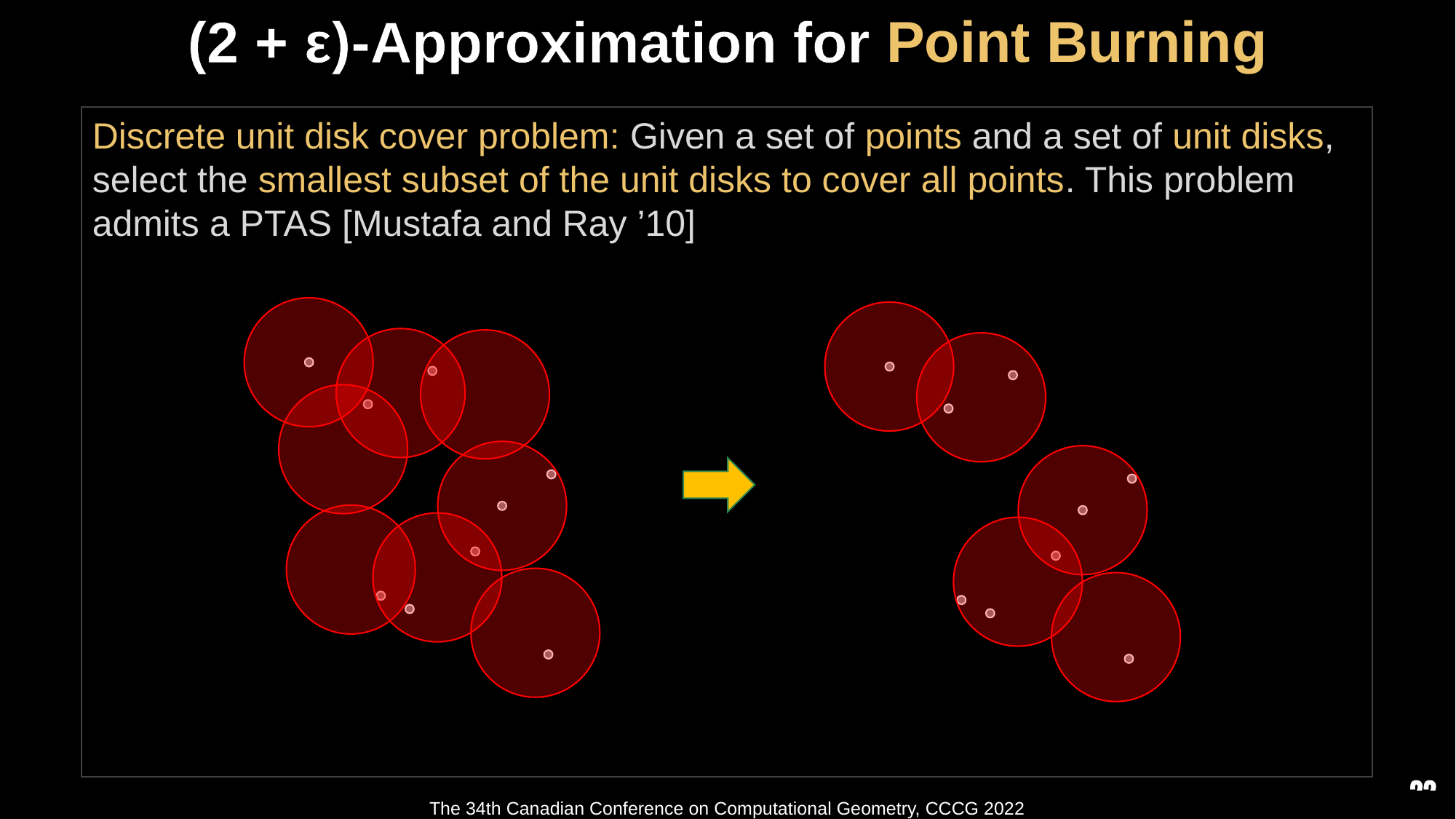

(2 + ε)-Approximation for Point Burning
Discrete unit disk cover problem: Given a set of points and a set of unit disks, select the smallest subset of the unit disks to cover all points. This problem admits a PTAS [Mustafa and Ray ’10]

22
The 34th Canadian Conference on Computational Geometry, CCCG 2022